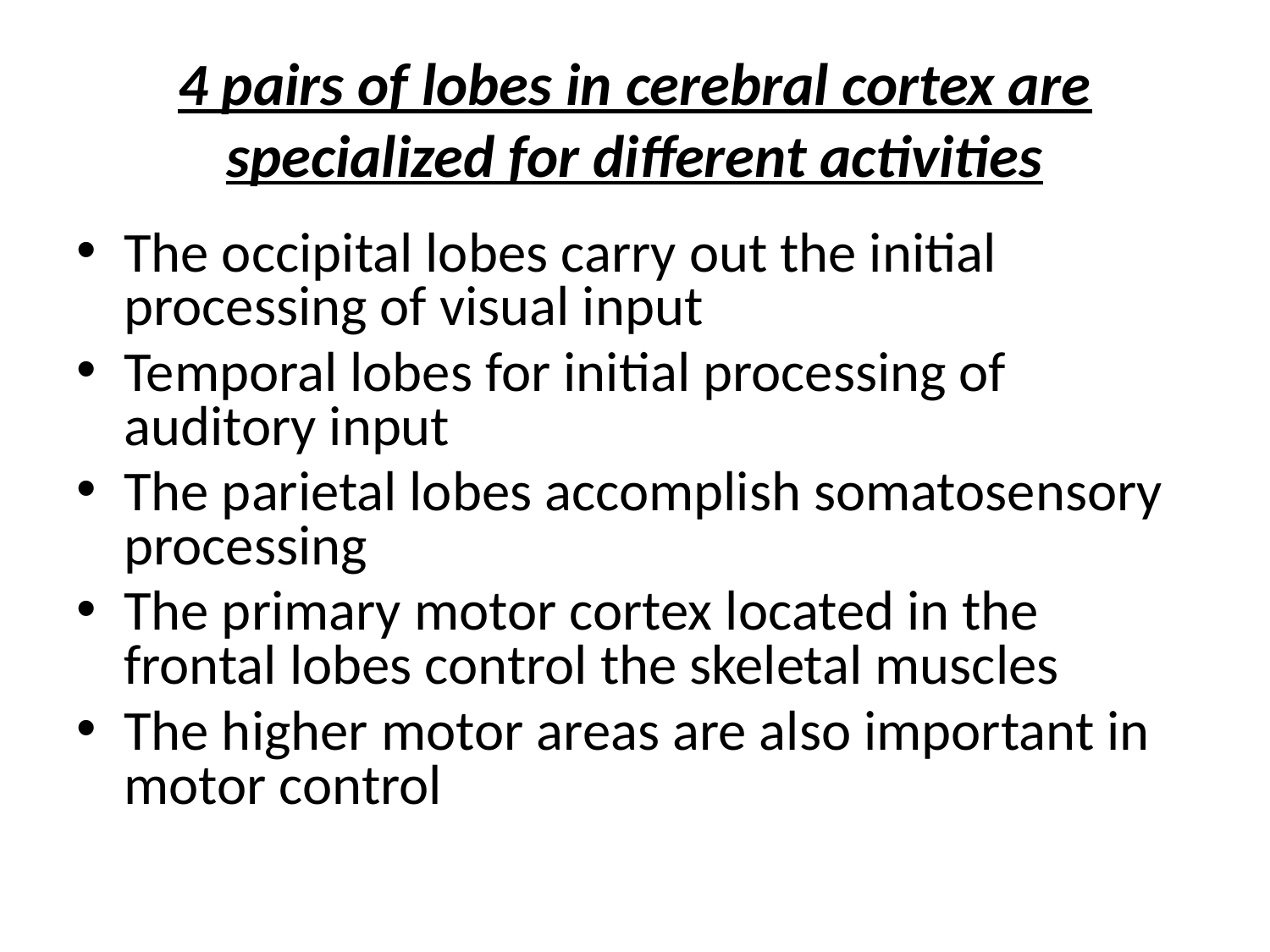

# 4 pairs of lobes in cerebral cortex are specialized for different activities
The occipital lobes carry out the initial processing of visual input
Temporal lobes for initial processing of auditory input
The parietal lobes accomplish somatosensory processing
The primary motor cortex located in the frontal lobes control the skeletal muscles
The higher motor areas are also important in motor control